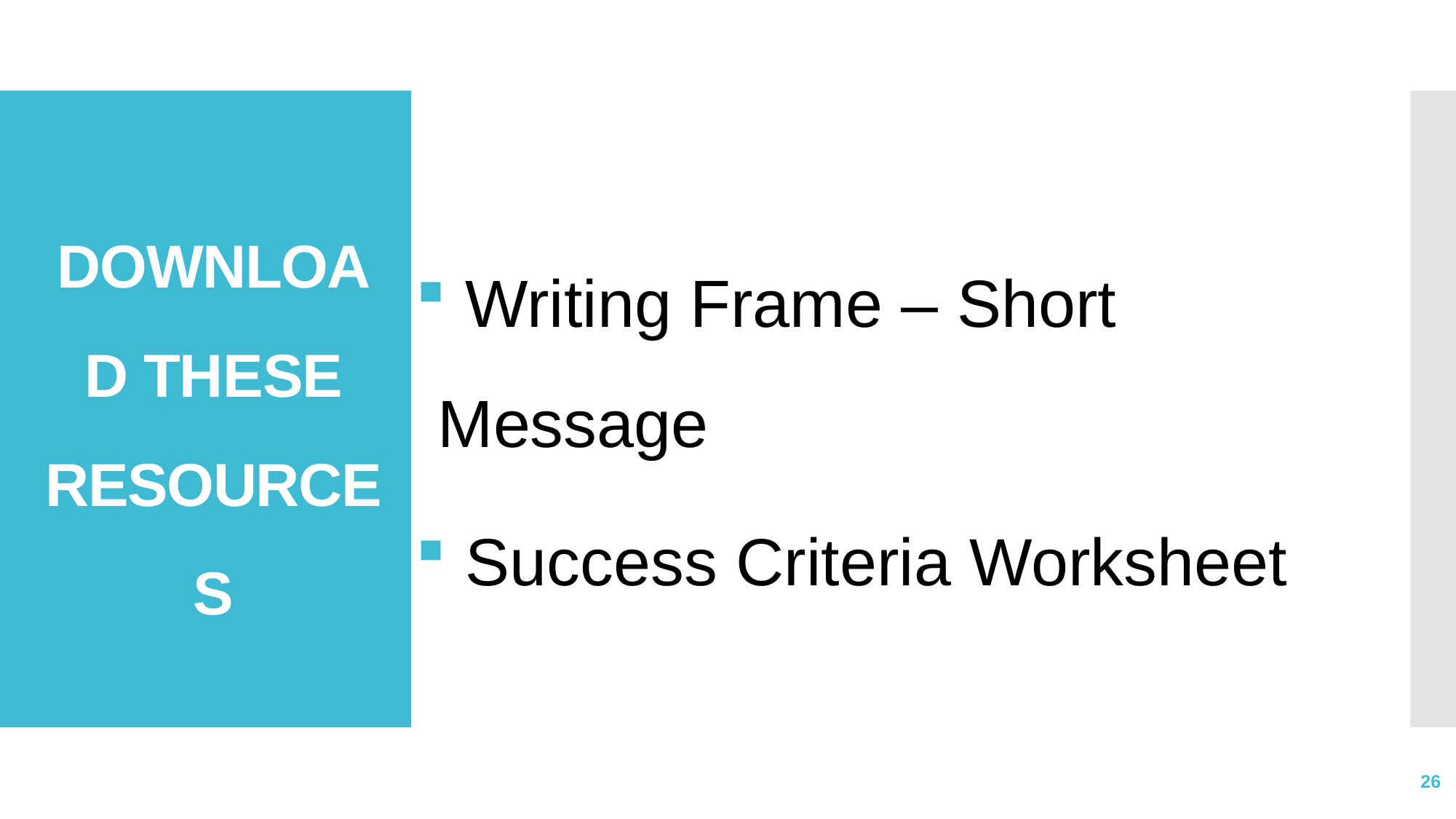

Writing Frame – Short Message
 Success Criteria Worksheet
# DOWNLOAD THESE RESOURCES
26